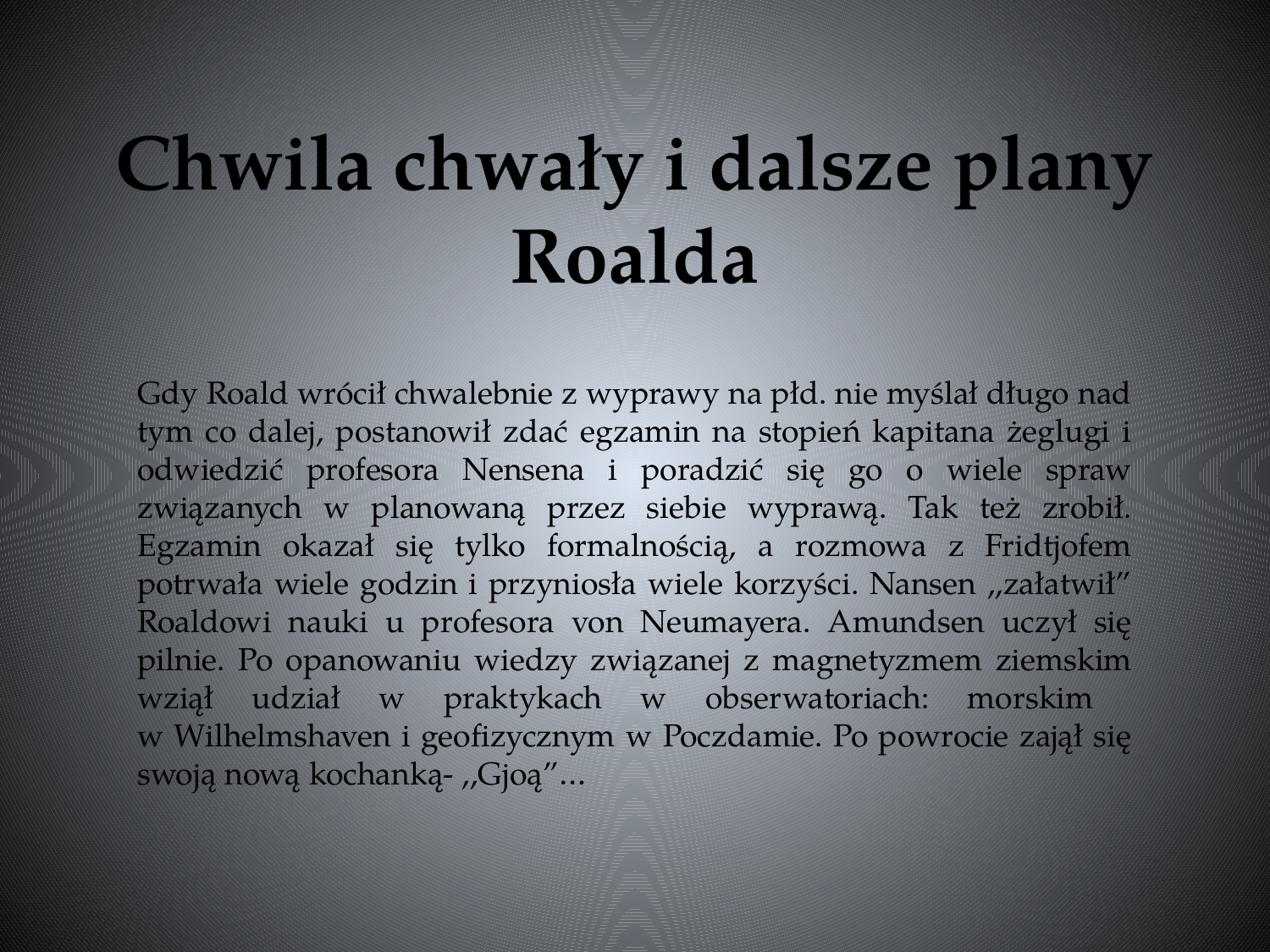

Chwila chwały i dalsze plany Roalda
Gdy Roald wrócił chwalebnie z wyprawy na płd. nie myślał długo nad tym co dalej, postanowił zdać egzamin na stopień kapitana żeglugi i odwiedzić profesora Nensena i poradzić się go o wiele spraw związanych w planowaną przez siebie wyprawą. Tak też zrobił. Egzamin okazał się tylko formalnością, a rozmowa z Fridtjofem potrwała wiele godzin i przyniosła wiele korzyści. Nansen ,,załatwił” Roaldowi nauki u profesora von Neumayera. Amundsen uczył się pilnie. Po opanowaniu wiedzy związanej z magnetyzmem ziemskim wziął udział w praktykach w obserwatoriach: morskim
w Wilhelmshaven i geofizycznym w Poczdamie. Po powrocie zajął się swoją nową kochanką- ,,Gjoą”…